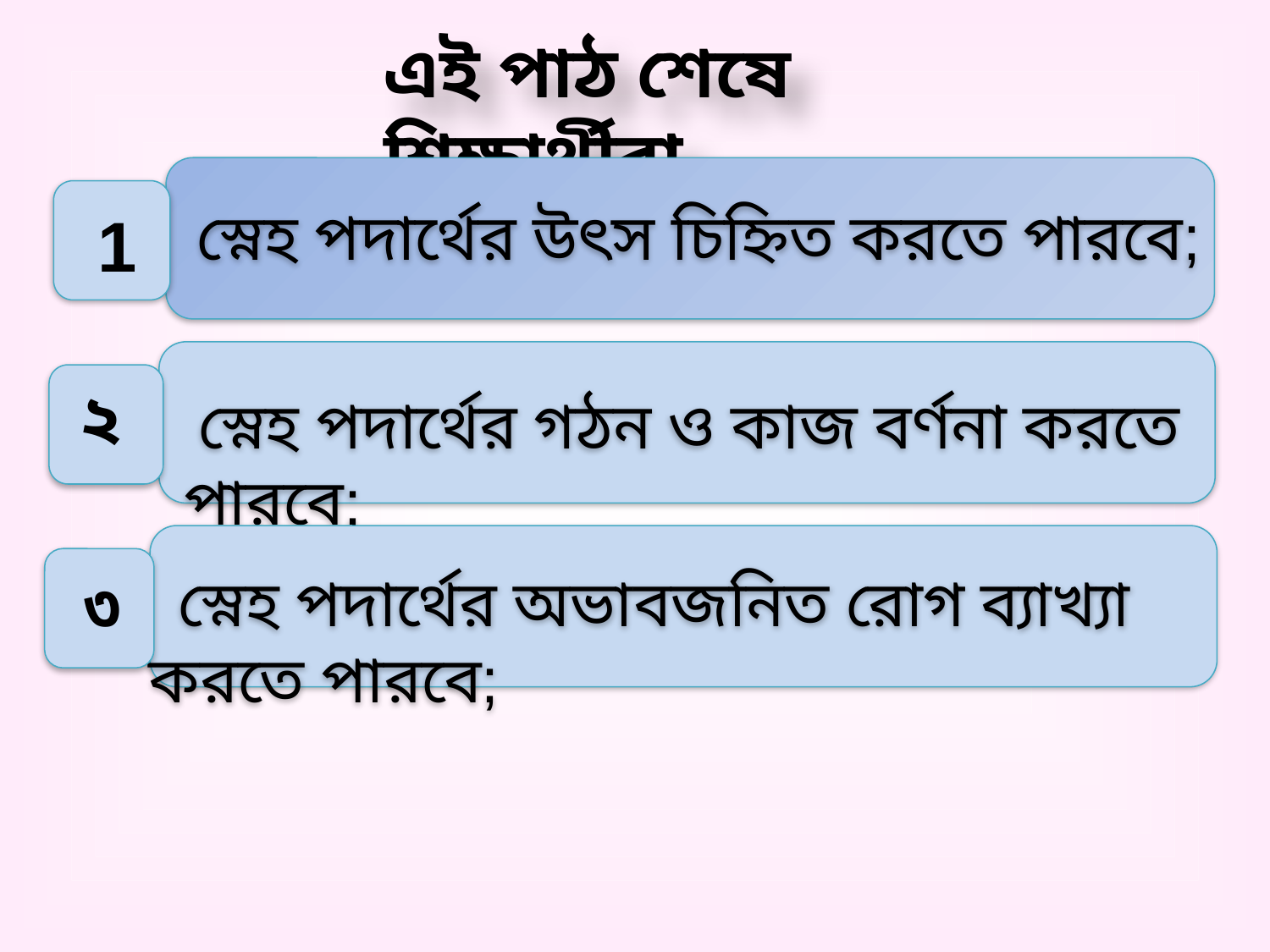

এই পাঠ শেষে শিক্ষার্থীরা...

 স্নেহ পদার্থের উৎস চিহ্নিত করতে পারবে;

1

 স্নেহ পদার্থের গঠন ও কাজ বর্ণনা করতে পারবে;

২

  স্নেহ পদার্থের অভাবজনিত রোগ ব্যাখ্যা করতে পারবে;

৩